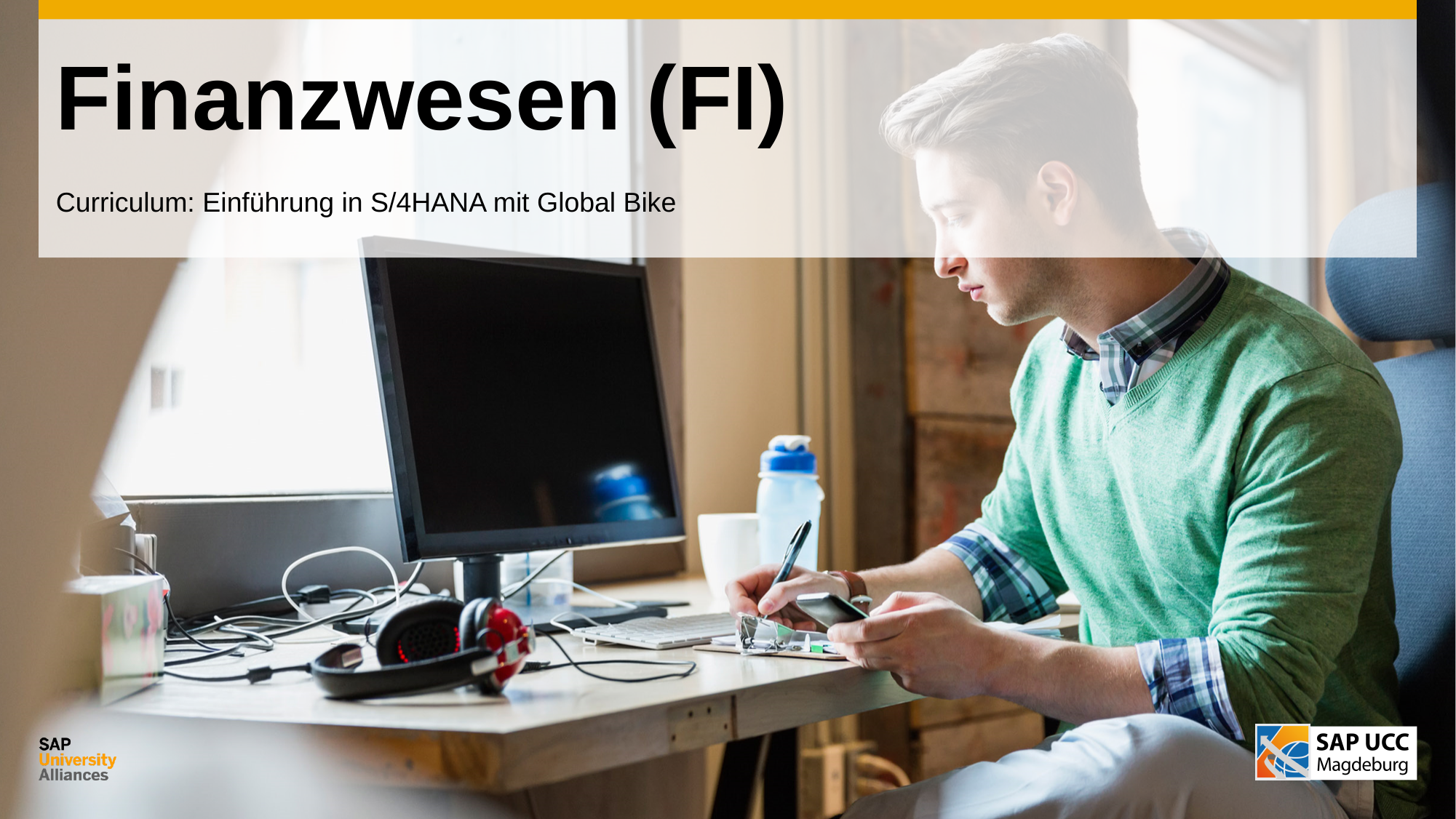

# Finanzwesen (FI)
Curriculum: Einführung in S/4HANA mit Global Bike